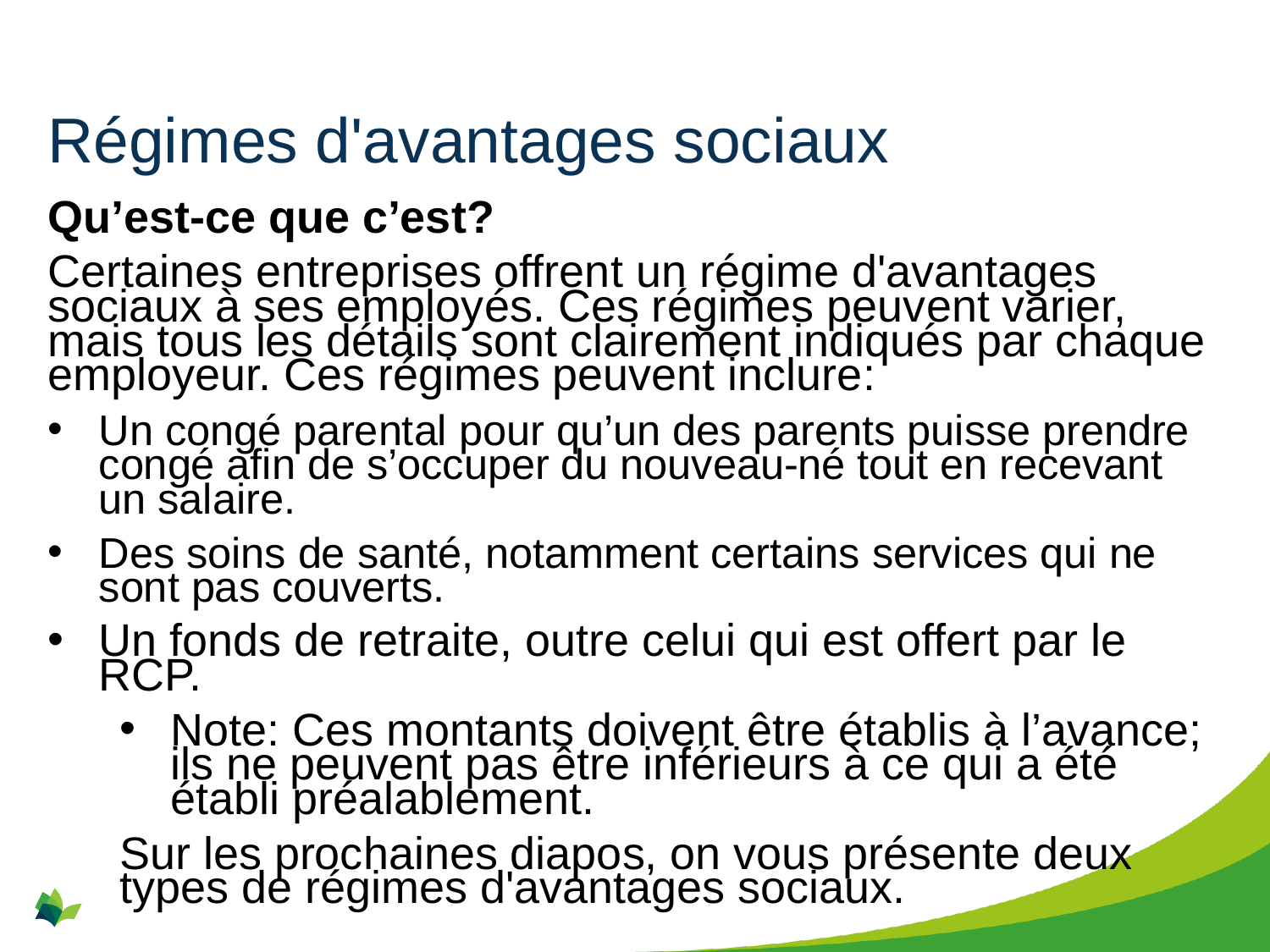

# Régimes d'avantages sociaux
Qu’est-ce que c’est?
Certaines entreprises offrent un régime d'avantages sociaux à ses employés. Ces régimes peuvent varier, mais tous les détails sont clairement indiqués par chaque employeur. Ces régimes peuvent inclure:
Un congé parental pour qu’un des parents puisse prendre congé afin de s’occuper du nouveau-né tout en recevant un salaire.
Des soins de santé, notamment certains services qui ne sont pas couverts.
Un fonds de retraite, outre celui qui est offert par le RCP.
Note: Ces montants doivent être établis à l’avance; ils ne peuvent pas être inférieurs à ce qui a été établi préalablement.
Sur les prochaines diapos, on vous présente deux types de régimes d'avantages sociaux.